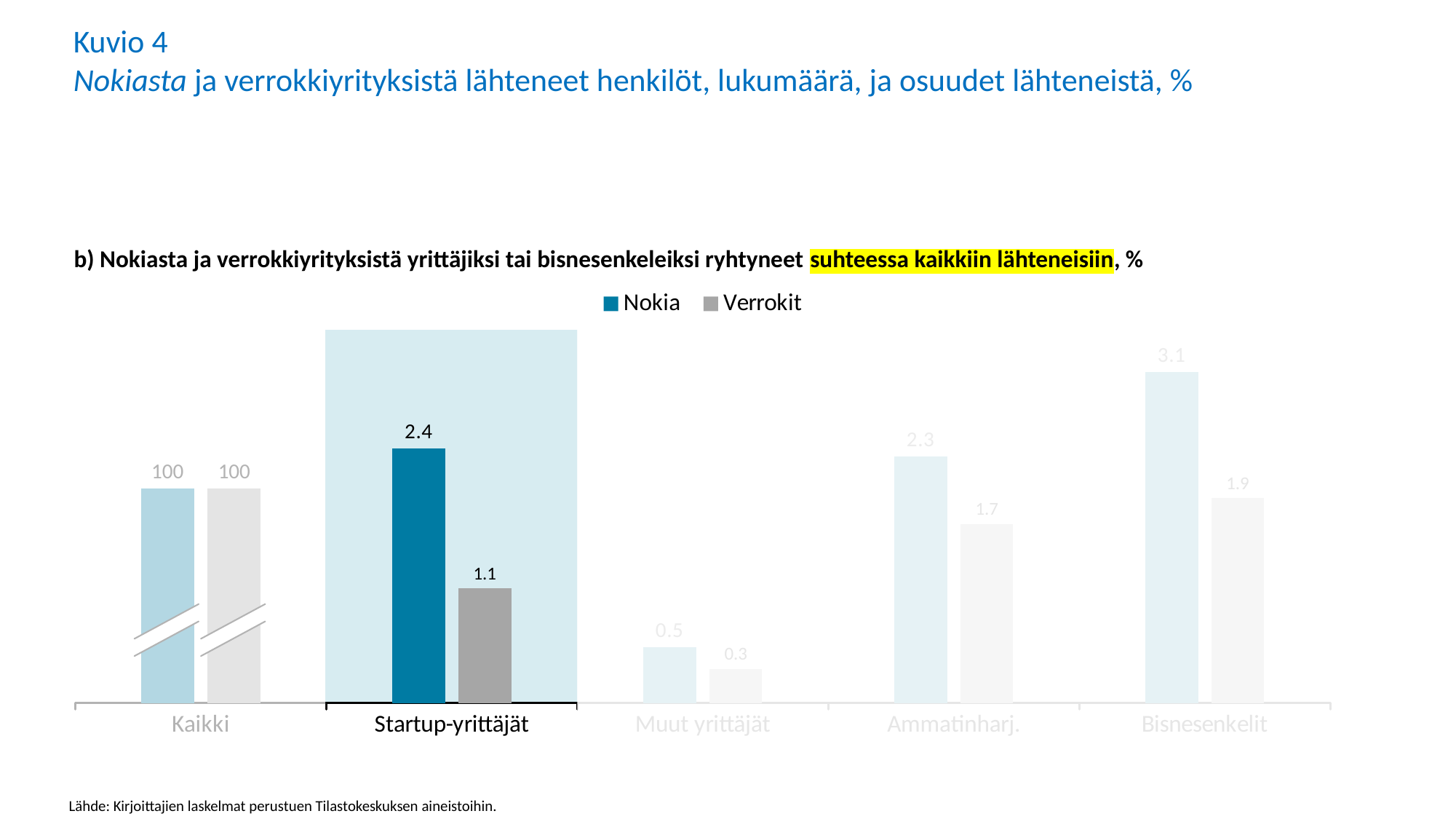

Kuvio 4
Nokiasta ja verrokkiyrityksistä lähteneet henkilöt, lukumäärä, ja osuudet lähteneistä, %
b) Nokiasta ja verrokkiyrityksistä yrittäjiksi tai bisnesenkeleiksi ryhtyneet suhteessa kaikkiin lähteneisiin, %

### Chart

| Category | Nokia | Verrokit |
|---|---|---|
| Kaikki | 2.0 | 2.0 |
| Startup-yrittäjät | 2.372001432151808 | 1.066400066650004 |
| Muut yrittäjät | 0.519155030433226 | 0.31658751978672 |
| Ammatinharj. | 2.295918367346939 | 1.6662501041406315 |
| Bisnesenkelit | 3.0836018617973506 | 1.9078563692410229 |

100
100

Lähde: Kirjoittajien laskelmat perustuen Tilastokeskuksen aineistoihin.